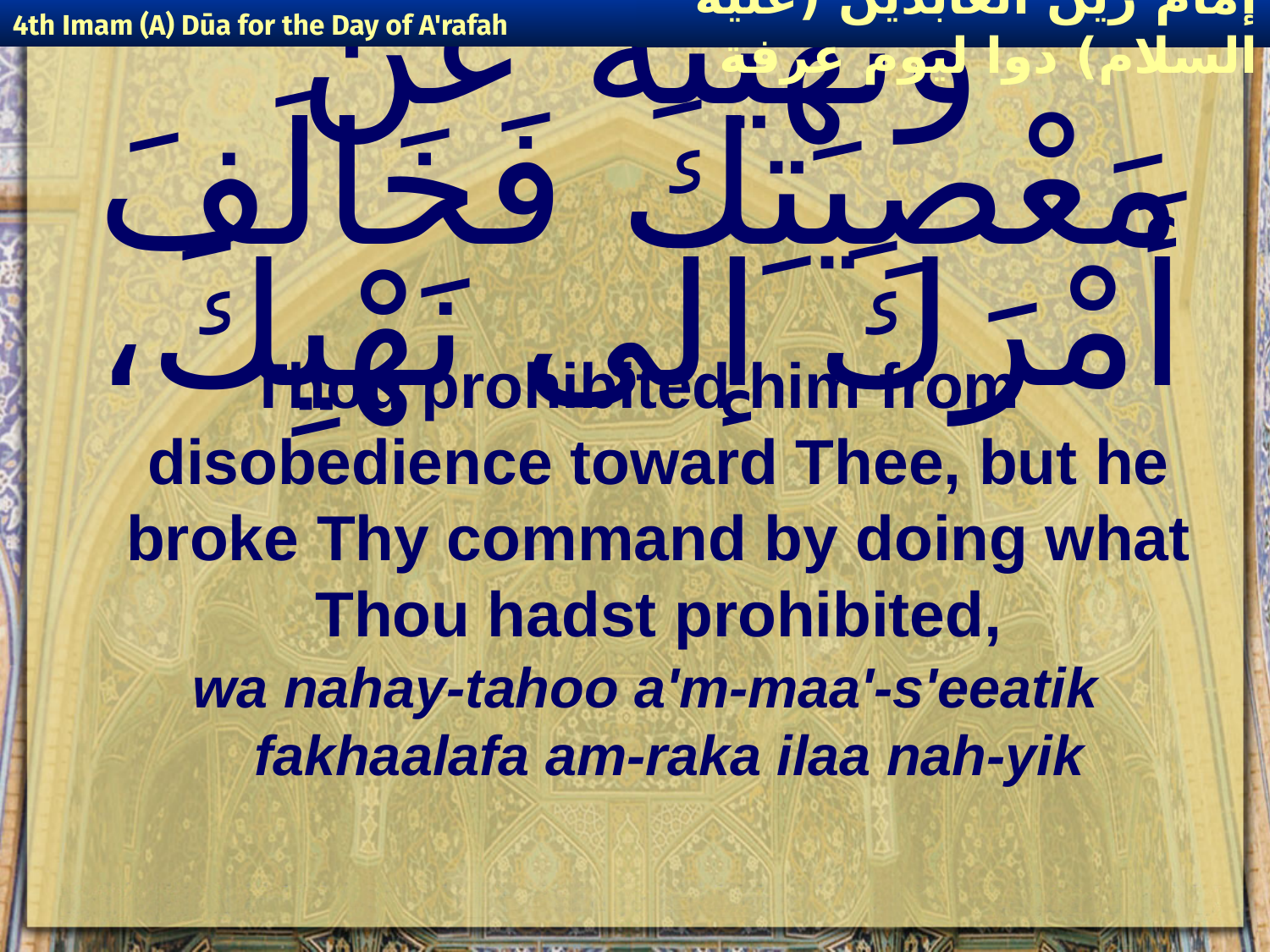

4th Imam (A) Dūa for the Day of A'rafah
إمام زين العابدين (عليه السلام) دوا ليوم عرفة
# وَنَهَيْتَهُ عَنْ مَعْصِيَتِكَ فَخَالَفَ أَمْرَكَ إلَى نَهْيِكَ،
Thou prohibited him from disobedience toward Thee, but he broke Thy command by doing what Thou hadst prohibited,
wa nahay-tahoo a'm-maa'-s'eeatik fakhaalafa am-raka ilaa nah-yik